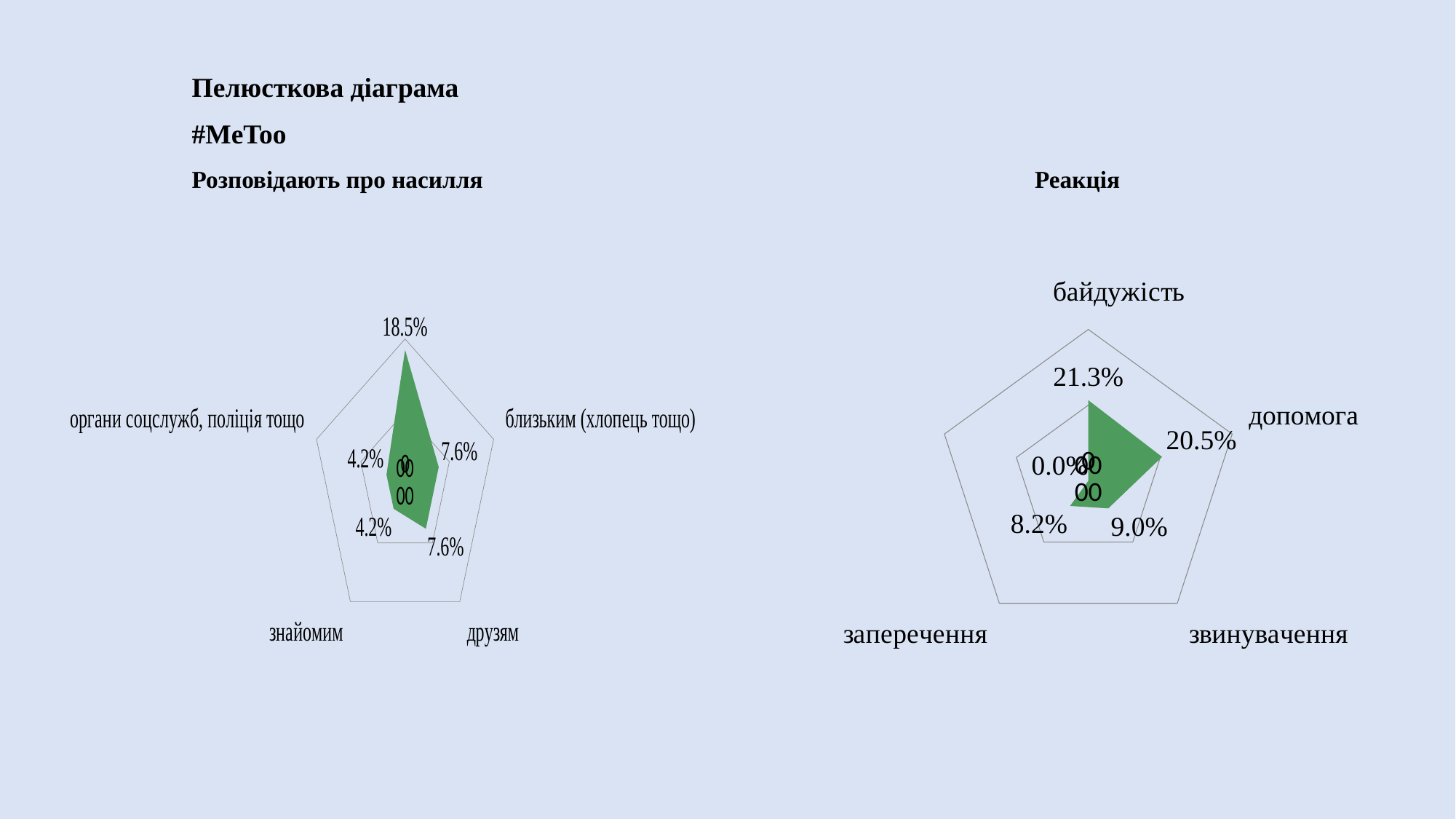

Пелюсткова діаграма
#MeToo
Розповідають про насилля                                                                                            Реакція

### Chart

| Category | Ряд 1 | Столбец1 |
|---|---|---|
|  | 0.21300000000000002 | None |
|  | 0.20500000000000002 | None |
| звинувачення | 0.09000000000000001 | None |
| заперечення | 0.082 | None |

### Chart

| Category | Ряд 1 | Столбец1 |
|---|---|---|
|  | 0.18500000000000003 | None |
| близьким (хлопець тощо) | 0.076 | None |
| друзям | 0.076 | None |
| знайомим | 0.04200000000000001 | None |
| органи соцслужб, поліція тощо | 0.04200000000000001 | None |